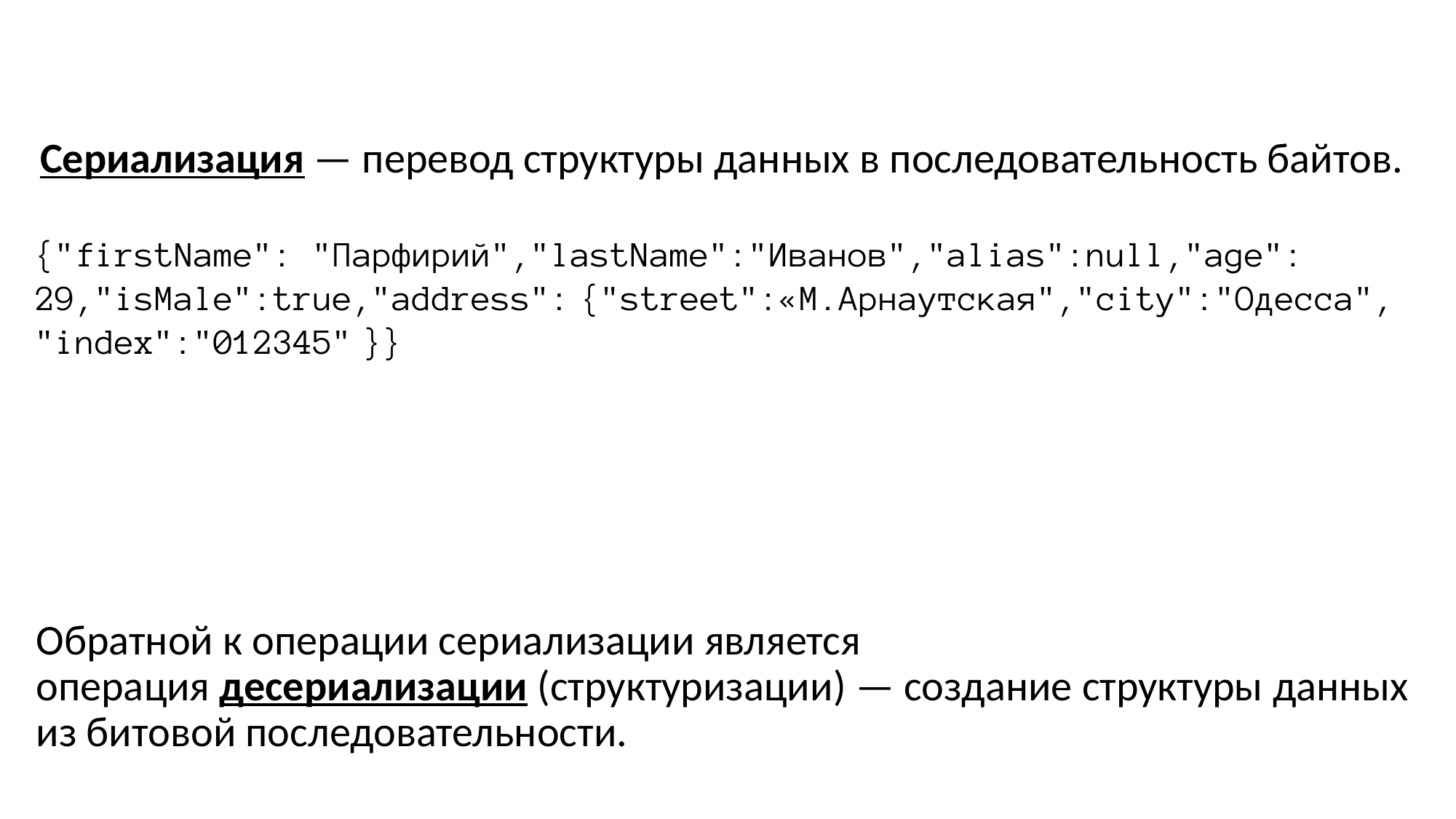

Сериализация — перевод структуры данных в последовательность байтов.
{"firstName": "Парфирий","lastName":"Иванов","alias":null,"age": 29,"isMale":true,"address":	{"street":«М.Арнаутская","city":"Одесса",
"index":"012345"	}}
Обратной к операции сериализации является операция десериализации (структуризации) — создание структуры данных из битовой последовательности.